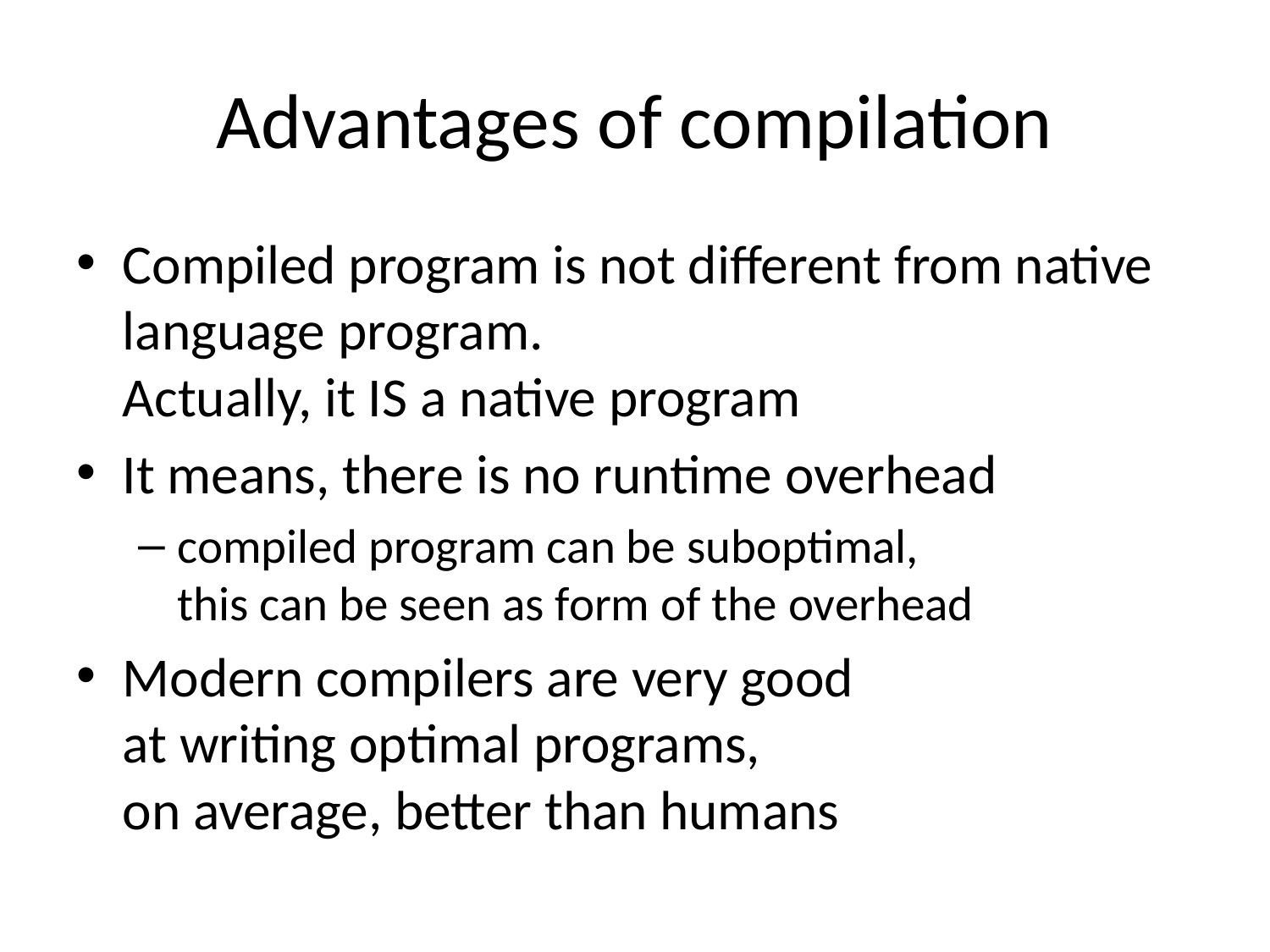

# Advantages of compilation
Compiled program is not different from native language program.
Actually, it IS a native program
It means, there is no runtime overhead
compiled program can be suboptimal,
this can be seen as form of the overhead
Modern compilers are very good
at writing optimal programs,
on average, better than humans